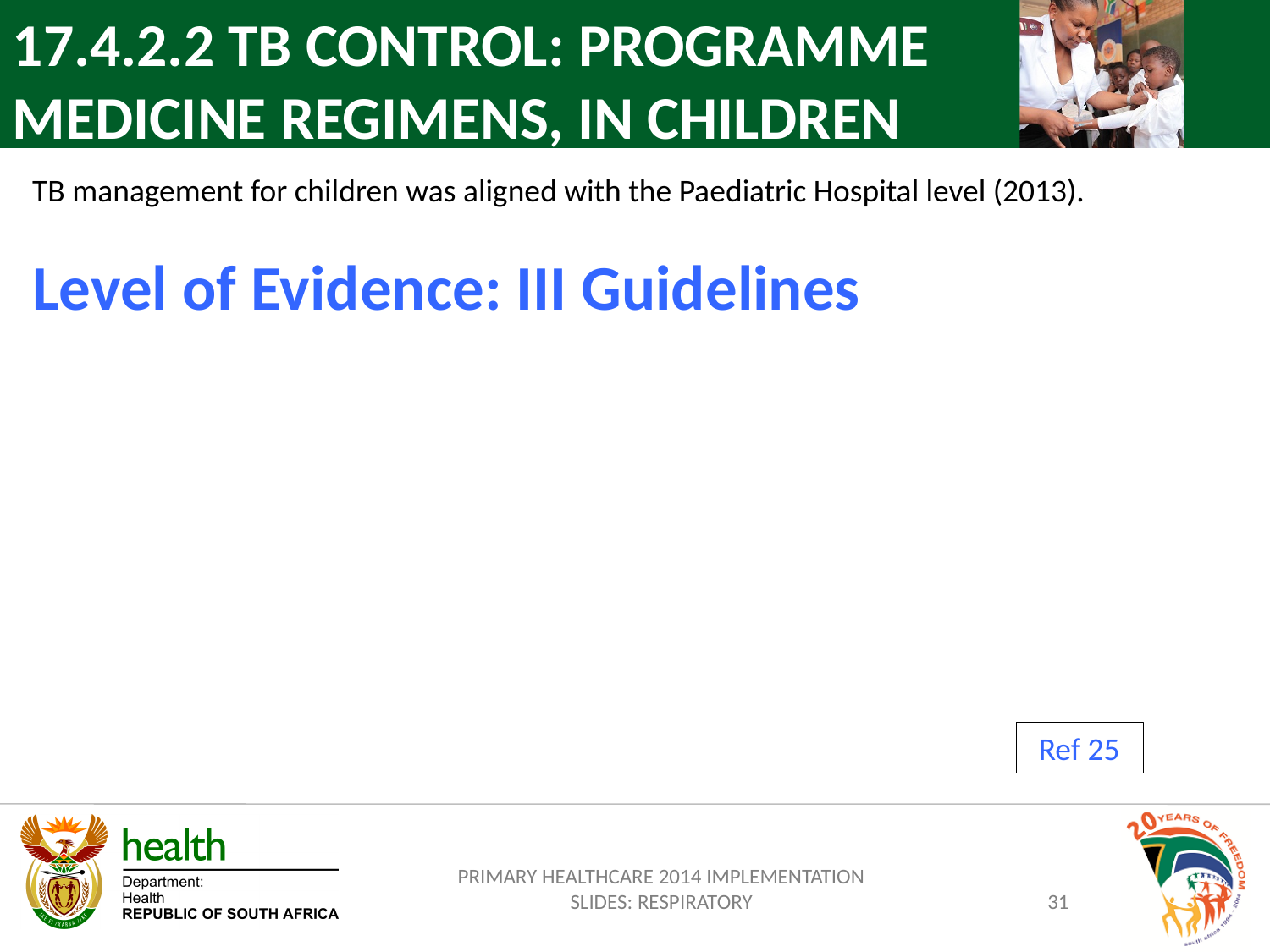

17.4.2.2 TB CONTROL: PROGRAMME MEDICINE REGIMENS, IN CHILDREN
TB management for children was aligned with the Paediatric Hospital level (2013).

Level of Evidence: III Guidelines
Ref 25
PRIMARY HEALTHCARE 2014 IMPLEMENTATION SLIDES: RESPIRATORY
31